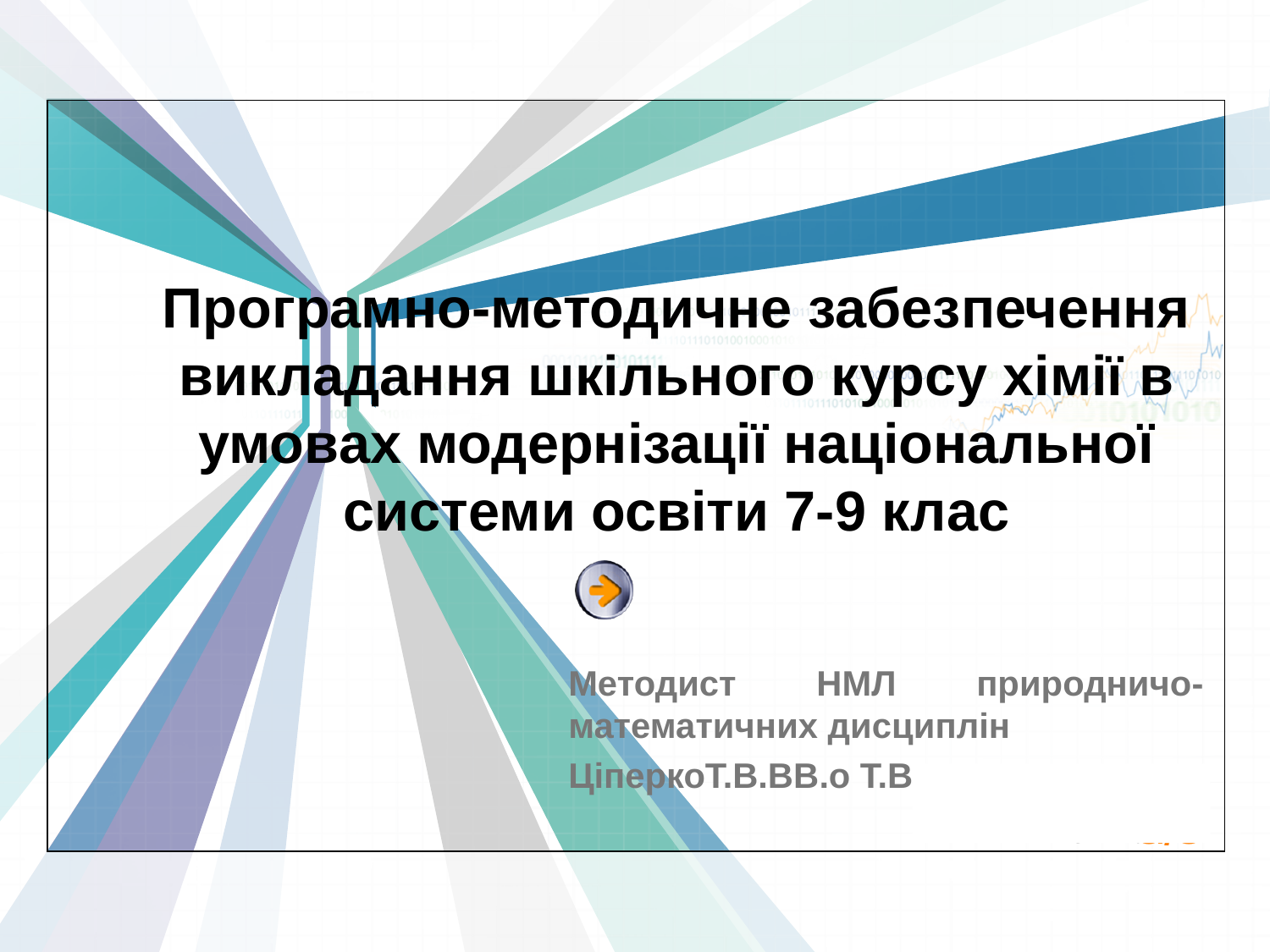

# Програмно-методичне забезпечення викладання шкільного курсу хімії в умовах модернізації національної системи освіти 7-9 клас
Методист НМЛ природничо-математичних дисциплін
ЦіперкоТ.В.ВВ.о Т.В.